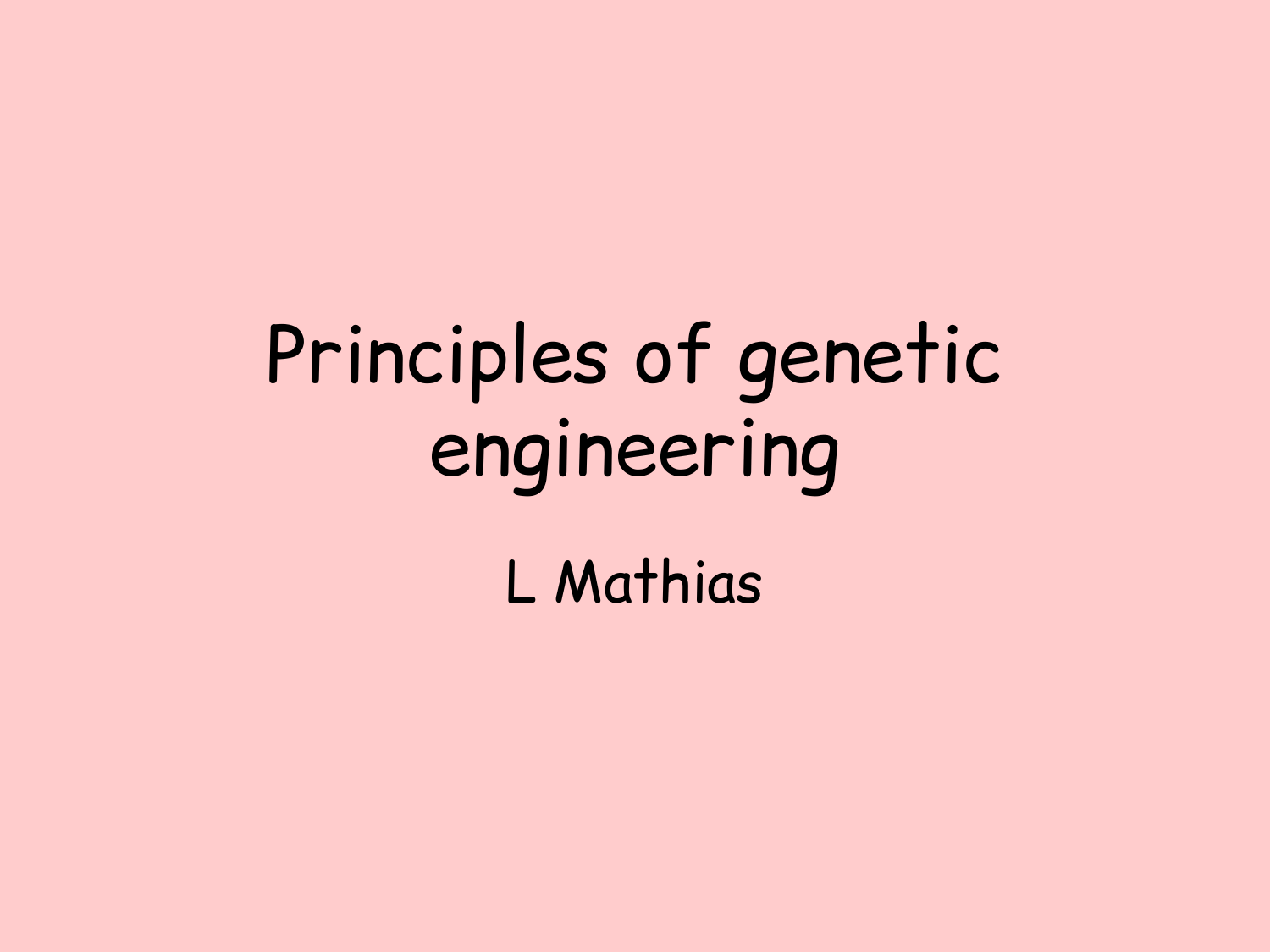

# Principles of genetic engineering
L Mathias